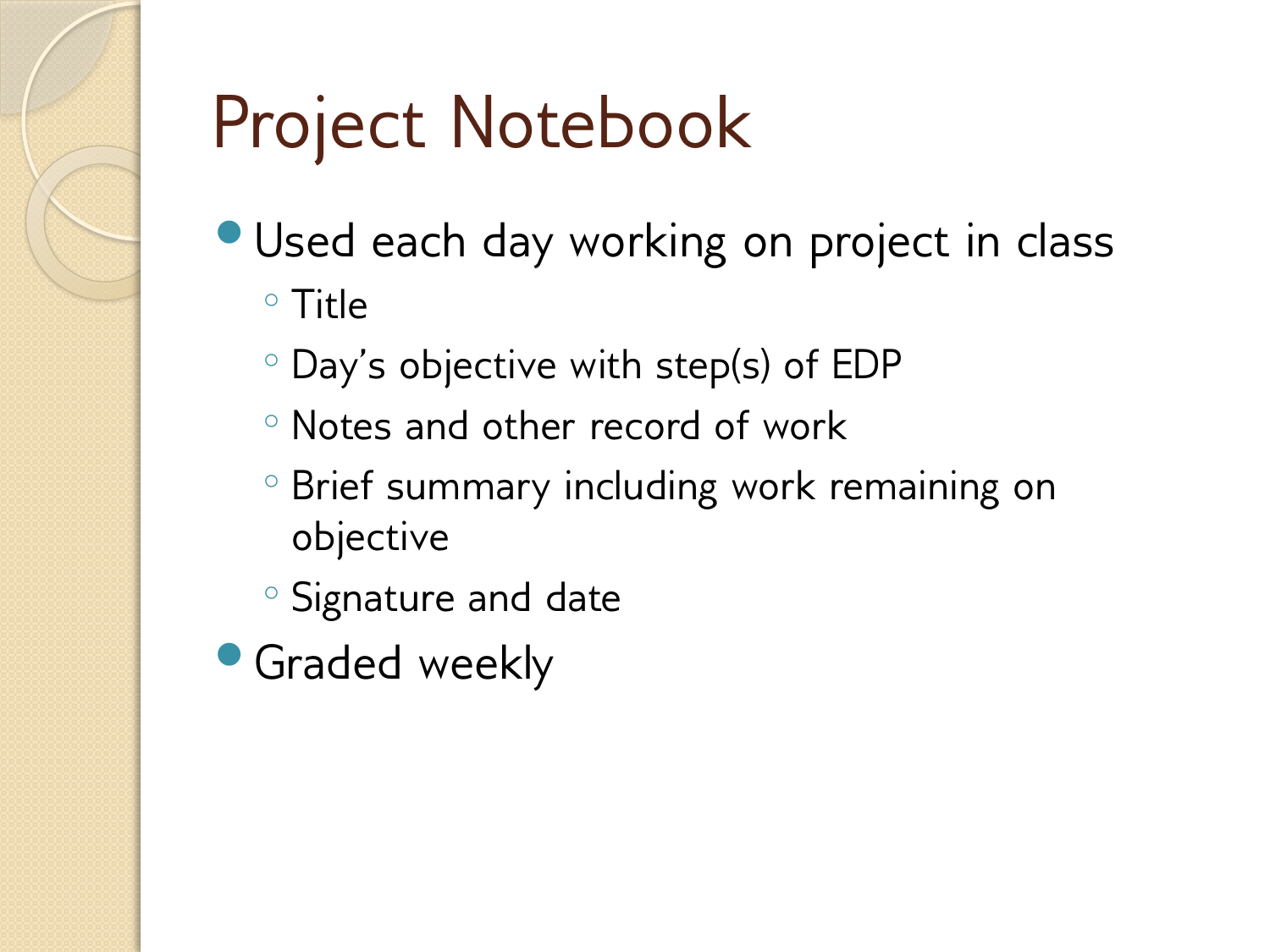

# Project Notebook
Used each day working on project in class
Title
Day’s objective with step(s) of EDP
Notes and other record of work
Brief summary including work remaining on objective
Signature and date
Graded weekly